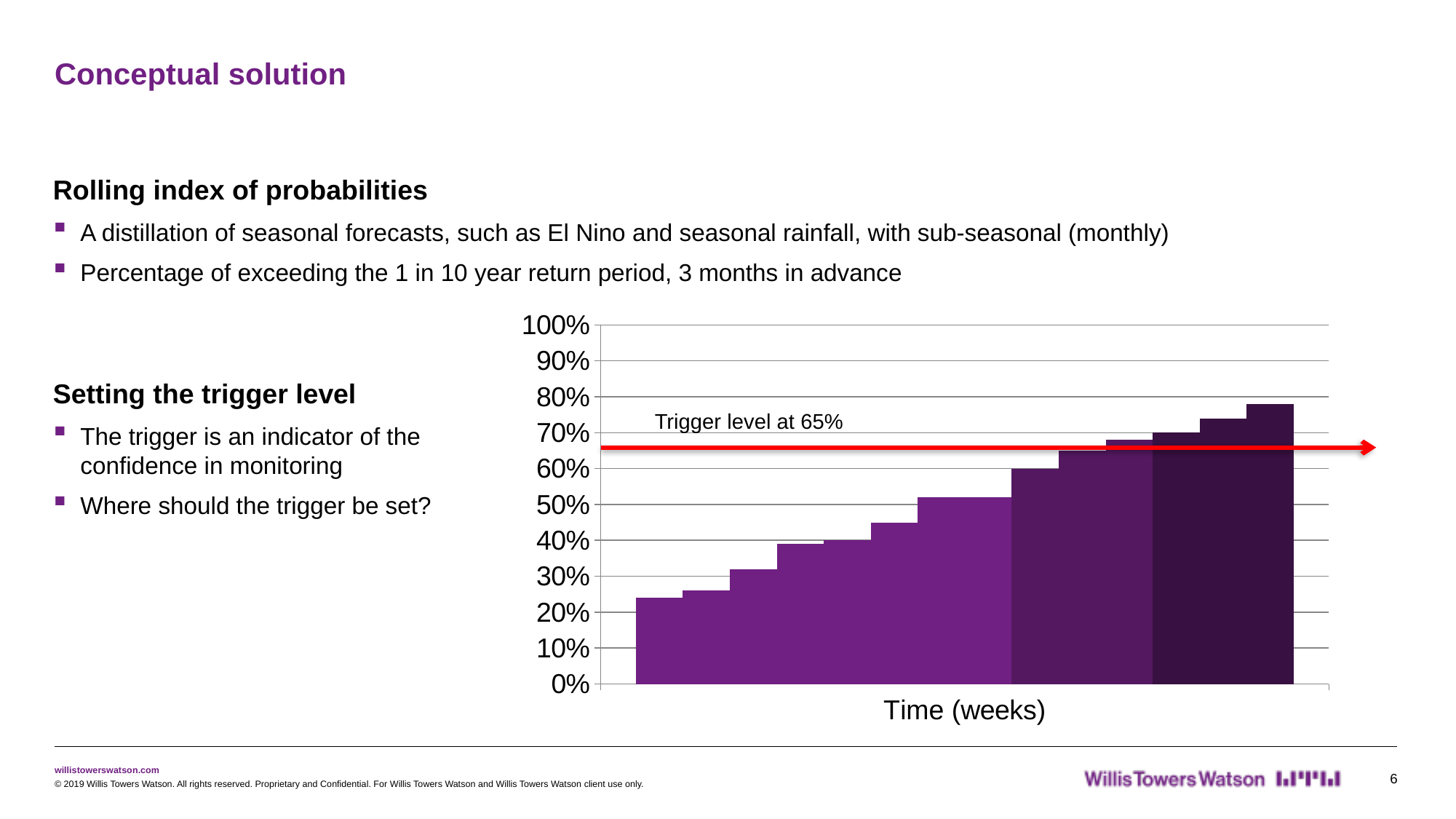

# Conceptual solution

Rolling index of probabilities
A distillation of seasonal forecasts, such as El Nino and seasonal rainfall, with sub-seasonal (monthly)
Percentage of exceeding the 1 in 10 year return period, 3 months in advance

### Chart

| Category | Series 1 | Series 2 | Series 3 | Series 4 | Series 5 | Series 6 | Series 7 | Series 8 | Series 9 | Series 10 | Series 11 | Series 12 | Series 13 | Series 14 |
|---|---|---|---|---|---|---|---|---|---|---|---|---|---|---|
| Time (weeks) | 0.24 | 0.26 | 0.32 | 0.39 | 0.4 | 0.45 | 0.52 | 0.52 | 0.6 | 0.65 | 0.68 | 0.7 | 0.74 | 0.78 |
Trigger level at 65%
Setting the trigger level
The trigger is an indicator of the confidence in monitoring
Where should the trigger be set?

6
© 2019 Willis Towers Watson. All rights reserved. Proprietary and Confidential. For Willis Towers Watson and Willis Towers Watson client use only.